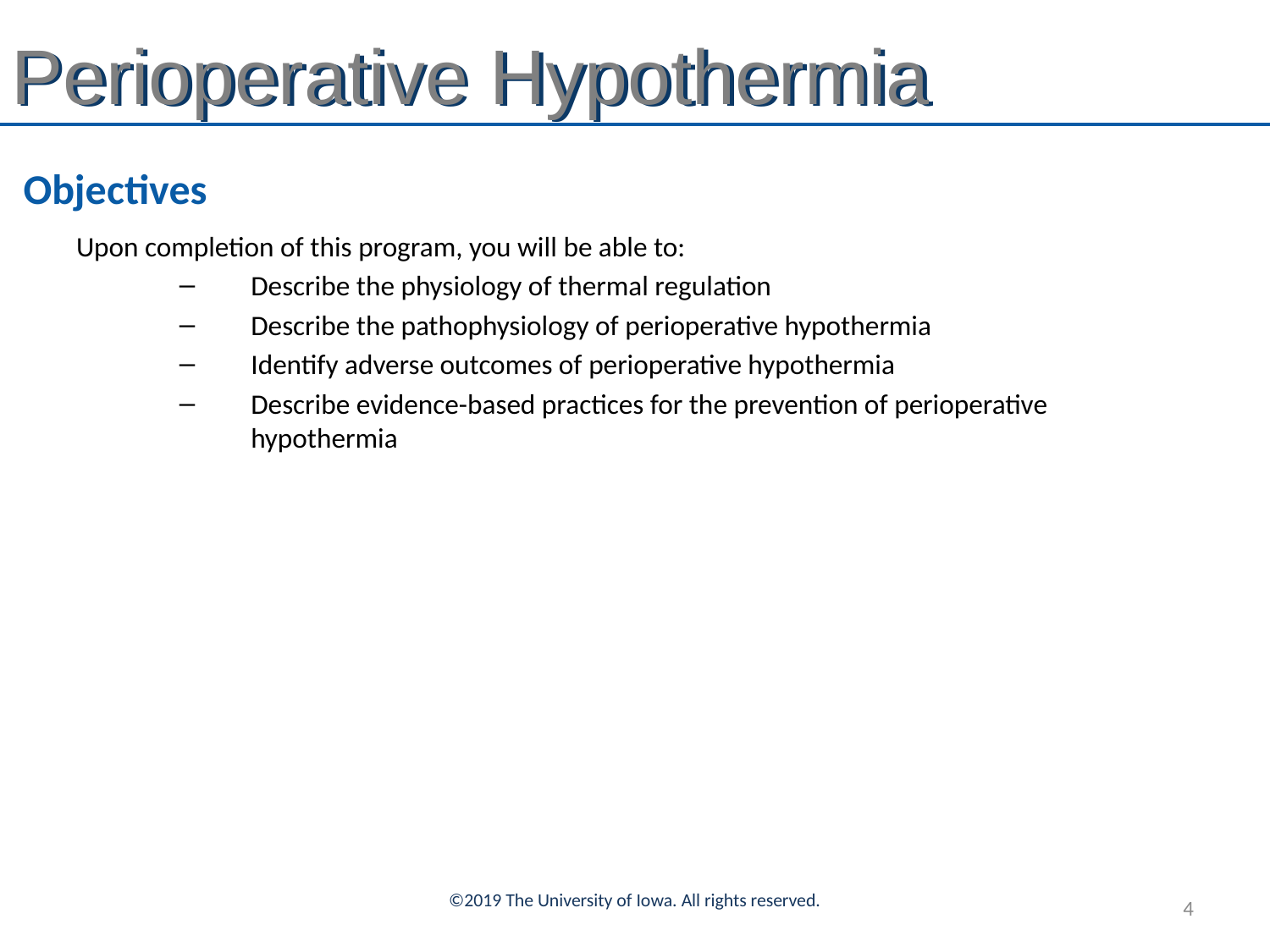

# Objectives
Upon completion of this program, you will be able to:
Describe the physiology of thermal regulation
Describe the pathophysiology of perioperative hypothermia
Identify adverse outcomes of perioperative hypothermia
Describe evidence-based practices for the prevention of perioperative hypothermia
©2019 The University of Iowa. All rights reserved.
4